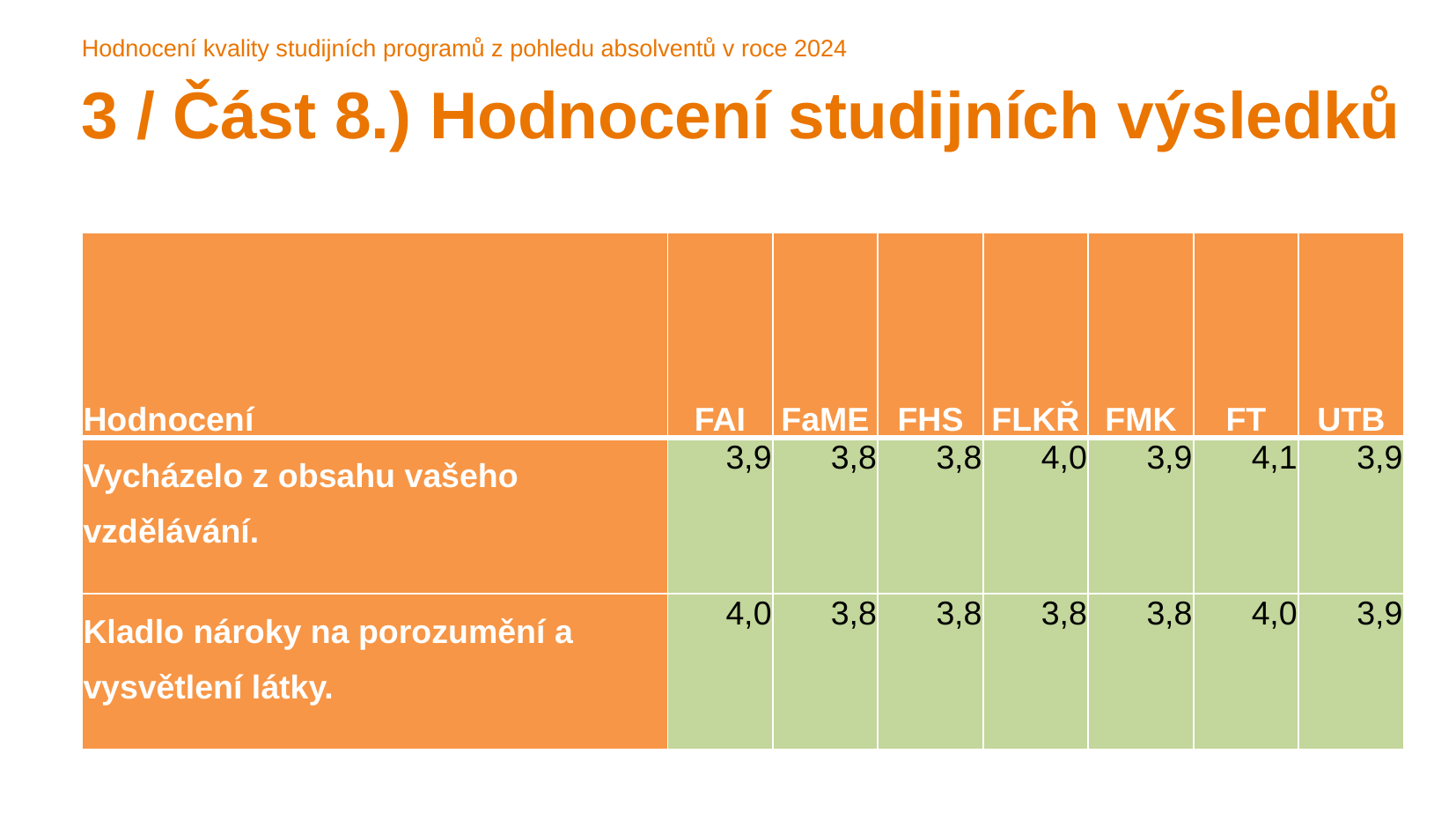

Hodnocení kvality studijních programů z pohledu absolventů v roce 2024
3 / Část 8.) Hodnocení studijních výsledků

| Hodnocení | FAI | FaME | FHS | FLKŘ | FMK | FT | UTB |
| --- | --- | --- | --- | --- | --- | --- | --- |
| Vycházelo z obsahu vašeho vzdělávání. | 3,9 | 3,8 | 3,8 | 4,0 | 3,9 | 4,1 | 3,9 |
| Kladlo nároky na porozumění a vysvětlení látky. | 4,0 | 3,8 | 3,8 | 3,8 | 3,8 | 4,0 | 3,9 |